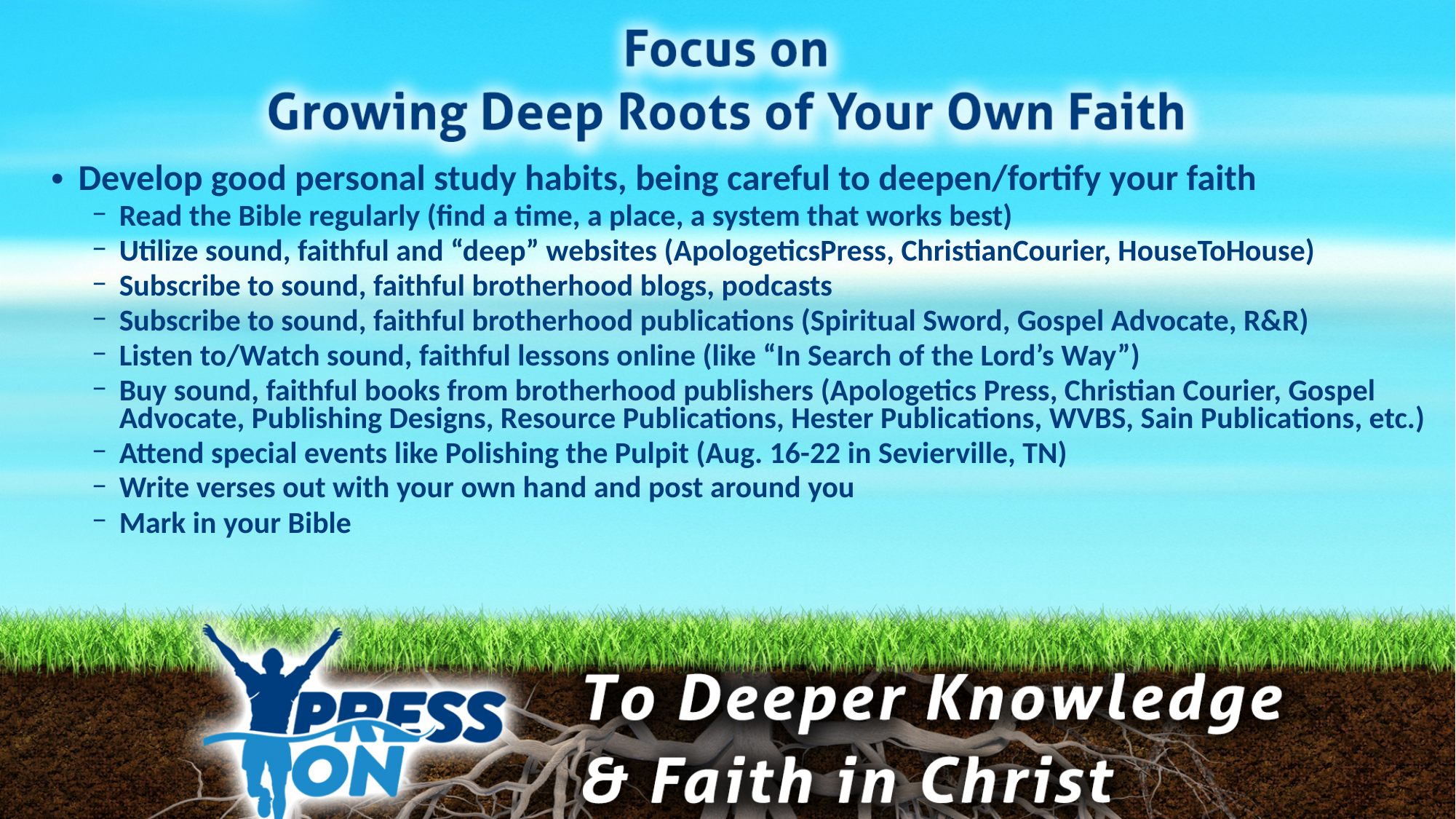

Develop good personal study habits, being careful to deepen/fortify your faith
Read the Bible regularly (find a time, a place, a system that works best)
Utilize sound, faithful and “deep” websites (ApologeticsPress, ChristianCourier, HouseToHouse)
Subscribe to sound, faithful brotherhood blogs, podcasts
Subscribe to sound, faithful brotherhood publications (Spiritual Sword, Gospel Advocate, R&R)
Listen to/Watch sound, faithful lessons online (like “In Search of the Lord’s Way”)
Buy sound, faithful books from brotherhood publishers (Apologetics Press, Christian Courier, Gospel Advocate, Publishing Designs, Resource Publications, Hester Publications, WVBS, Sain Publications, etc.)
Attend special events like Polishing the Pulpit (Aug. 16-22 in Sevierville, TN)
Write verses out with your own hand and post around you
Mark in your Bible